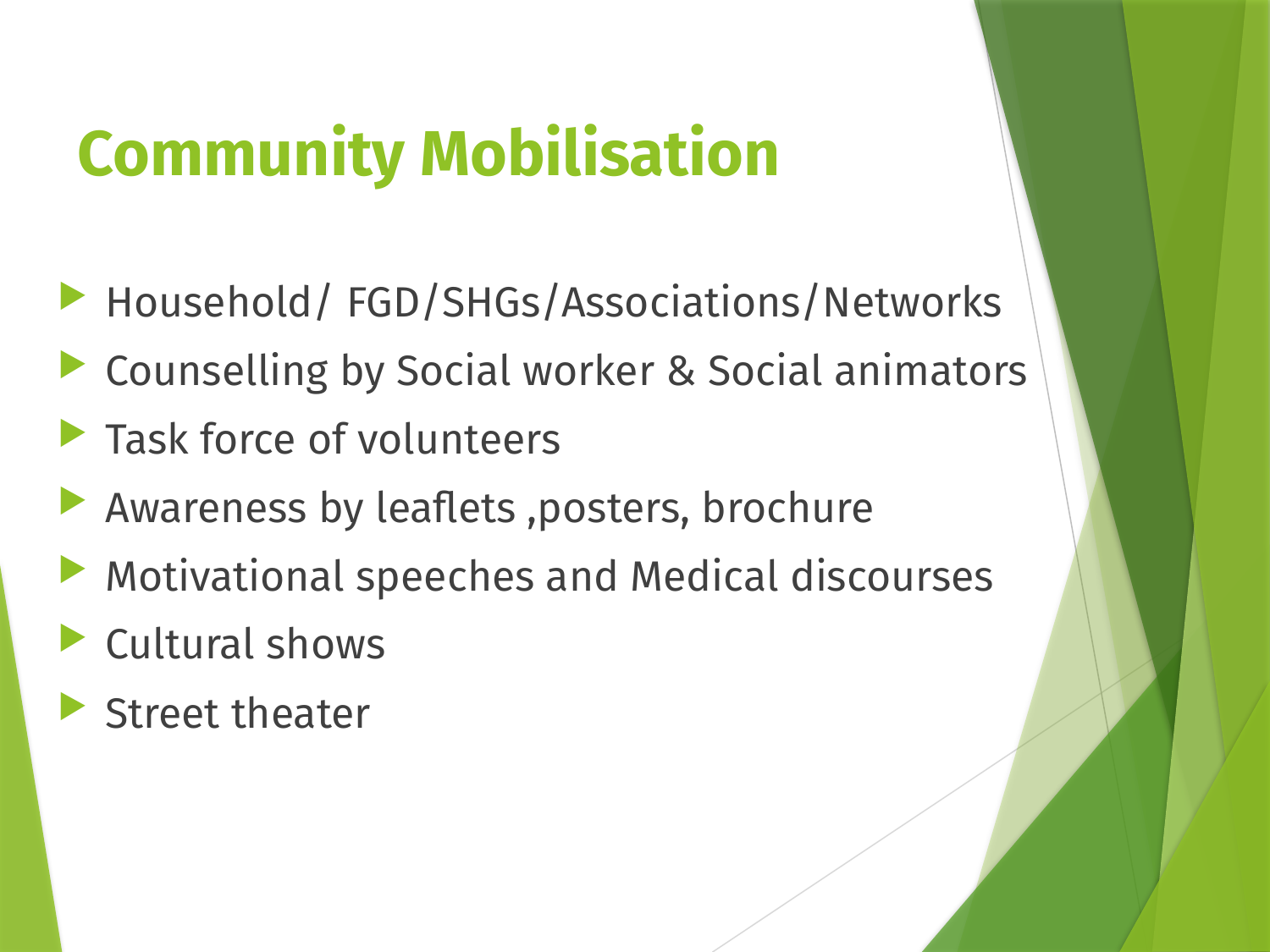

# Community Mobilisation
Household/ FGD/SHGs/Associations/Networks
Counselling by Social worker & Social animators
Task force of volunteers
Awareness by leaflets ,posters, brochure
Motivational speeches and Medical discourses
Cultural shows
Street theater